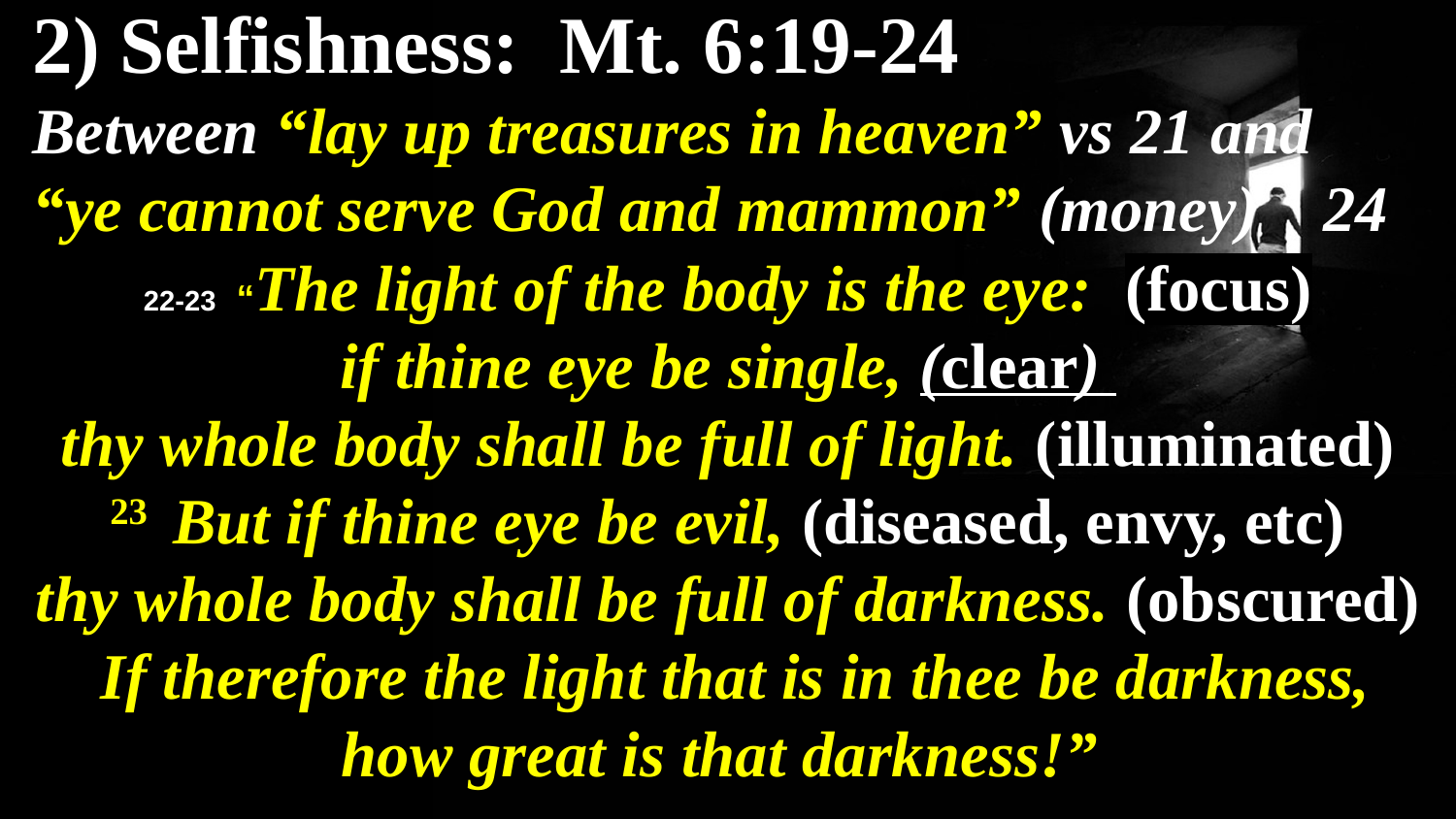

2) Selfishness:  Mt. 6:19-24
Between “lay up treasures in heaven” vs 21 and
“ye cannot serve God and mammon” (money)    24
22-23  “The light of the body is the eye:  (focus)
if thine eye be single, (clear)
thy whole body shall be full of light. (illuminated)
23  But if thine eye be evil, (diseased, envy, etc)
thy whole body shall be full of darkness. (obscured)
 If therefore the light that is in thee be darkness, how great is that darkness!”